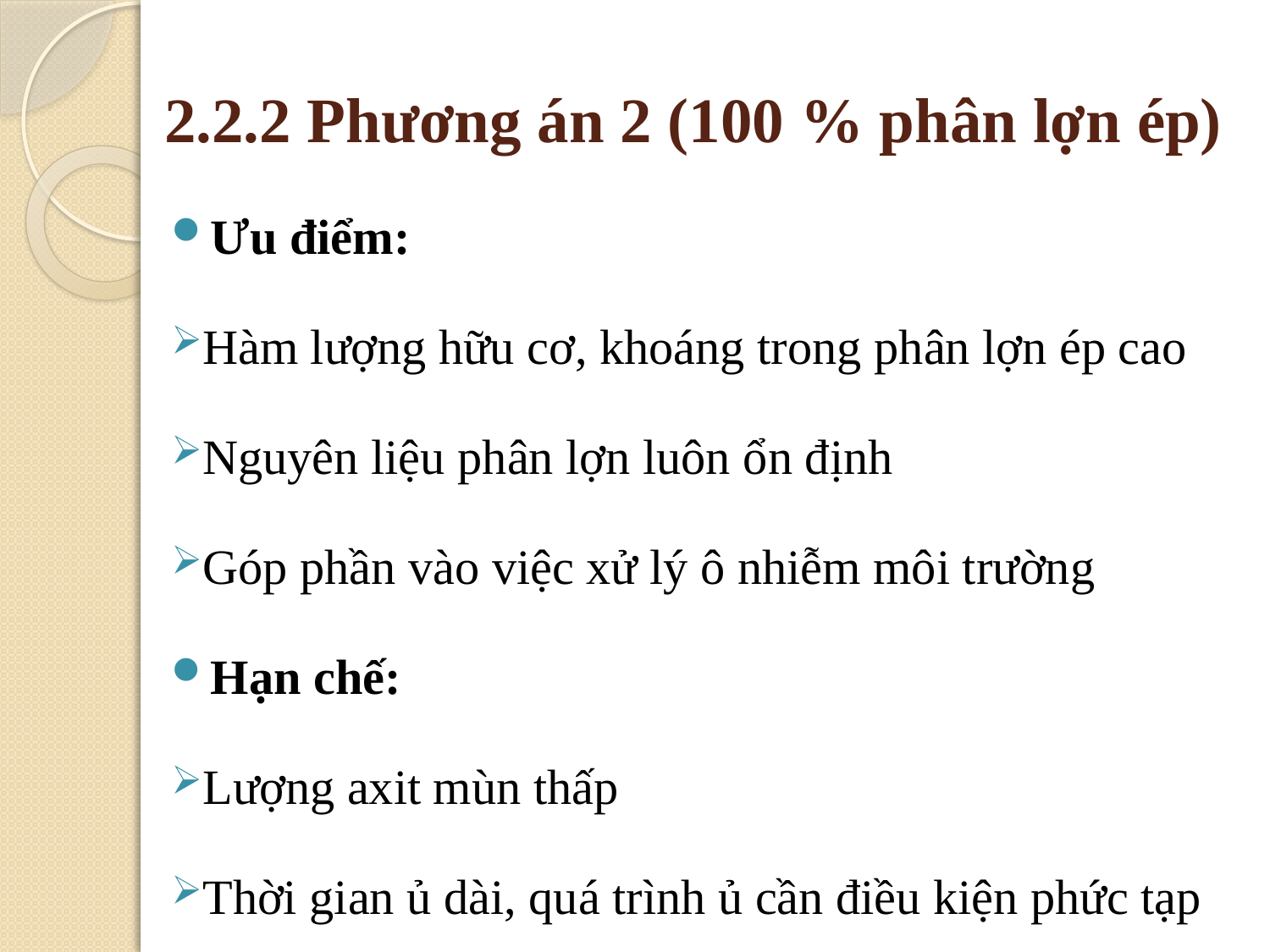

# 2.2.2 Phương án 2 (100 % phân lợn ép)
Ưu điểm:
Hàm lượng hữu cơ, khoáng trong phân lợn ép cao
Nguyên liệu phân lợn luôn ổn định
Góp phần vào việc xử lý ô nhiễm môi trường
Hạn chế:
Lượng axit mùn thấp
Thời gian ủ dài, quá trình ủ cần điều kiện phức tạp